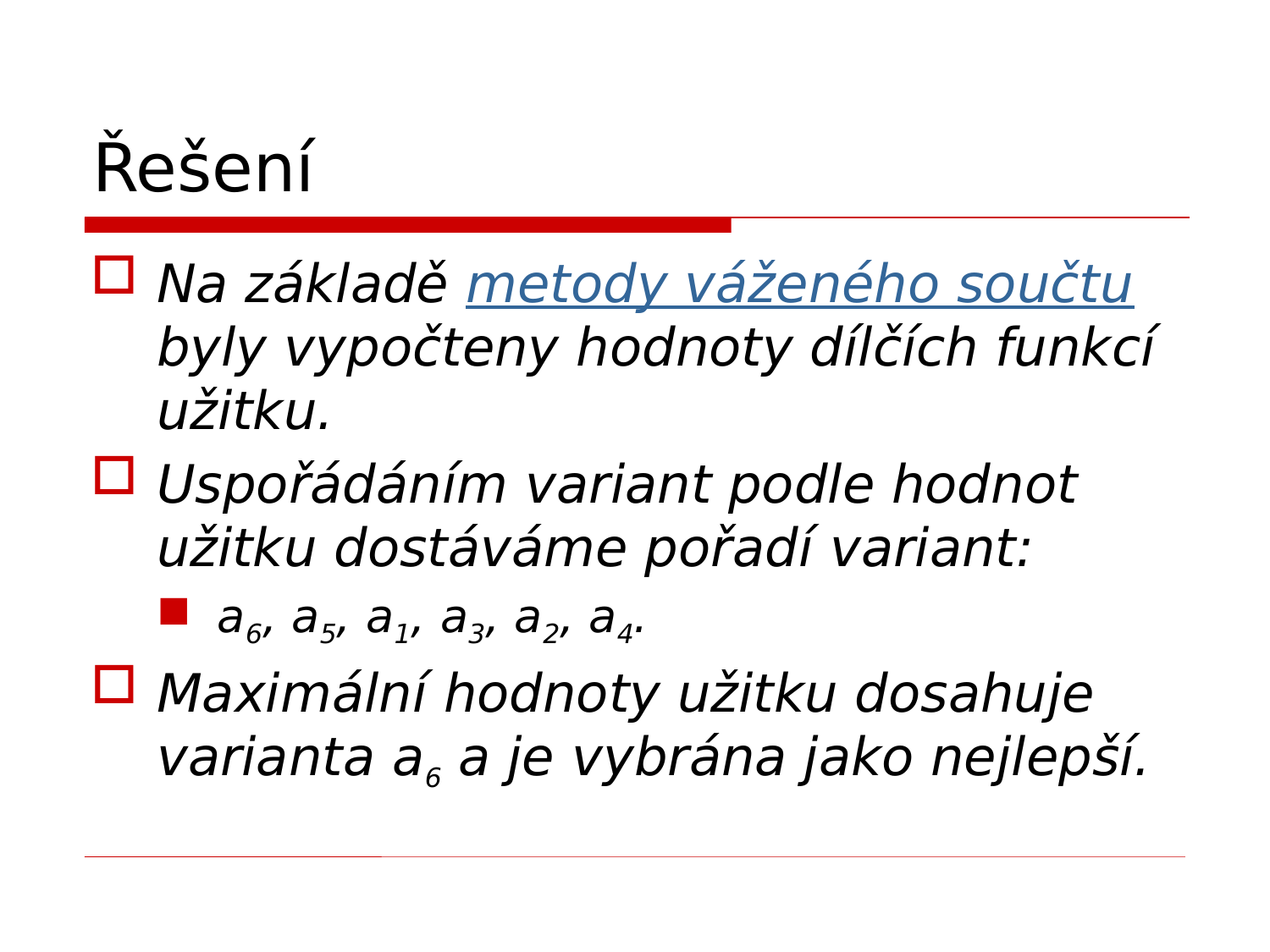

# Řešení
Na základě metody váženého součtu byly vypočteny hodnoty dílčích funkcí užitku.
Uspořádáním variant podle hodnot užitku dostáváme pořadí variant:
a6, a5, a1, a3, a2, a4.
Maximální hodnoty užitku dosahuje varianta a6 a je vybrána jako nejlepší.